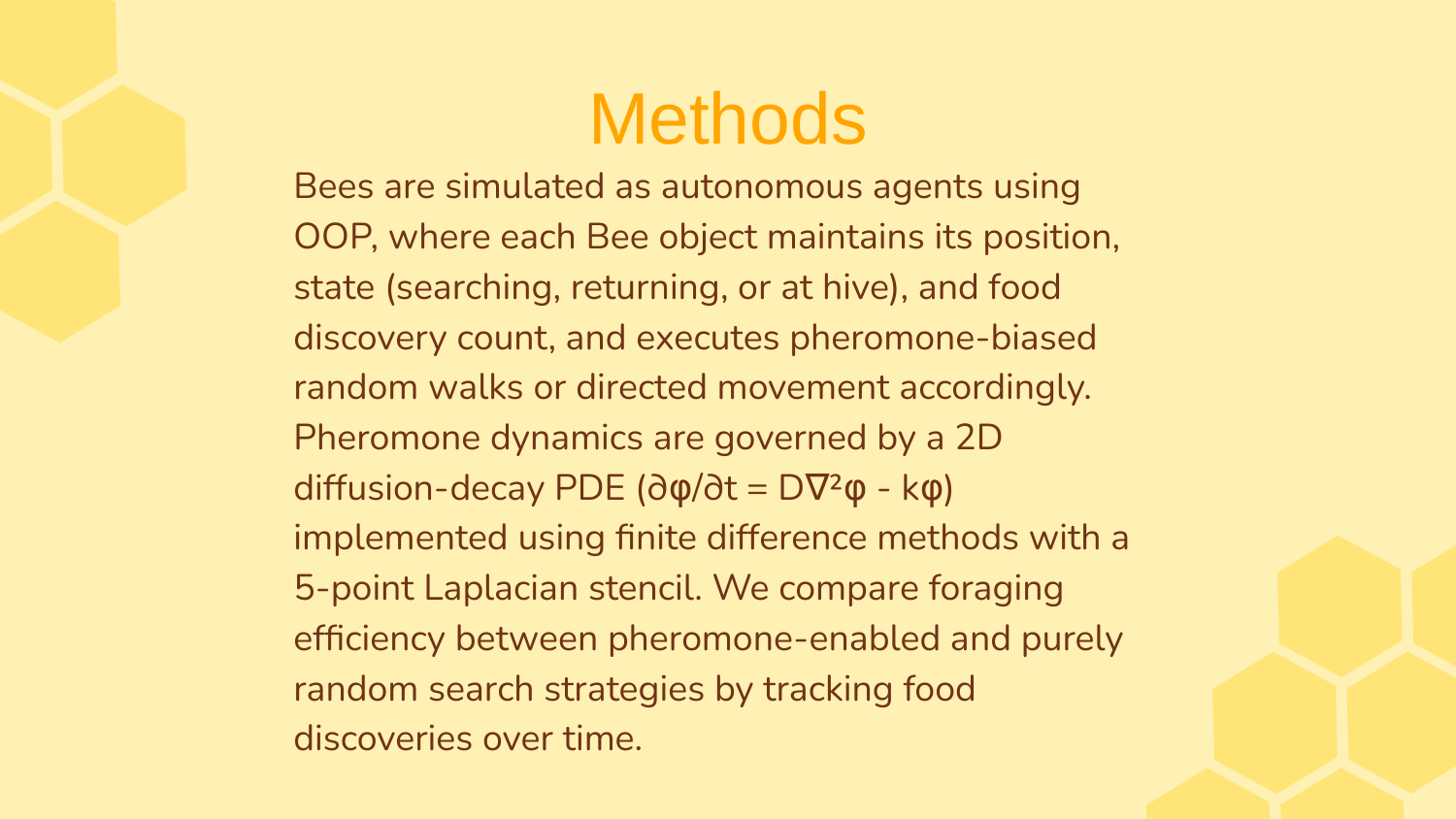

Methods
# Bees are simulated as autonomous agents using OOP, where each Bee object maintains its position, state (searching, returning, or at hive), and food discovery count, and executes pheromone-biased random walks or directed movement accordingly. Pheromone dynamics are governed by a 2D diffusion-decay PDE (∂φ/∂t = D∇²φ - kφ) implemented using finite difference methods with a 5-point Laplacian stencil. We compare foraging efficiency between pheromone-enabled and purely random search strategies by tracking food discoveries over time.